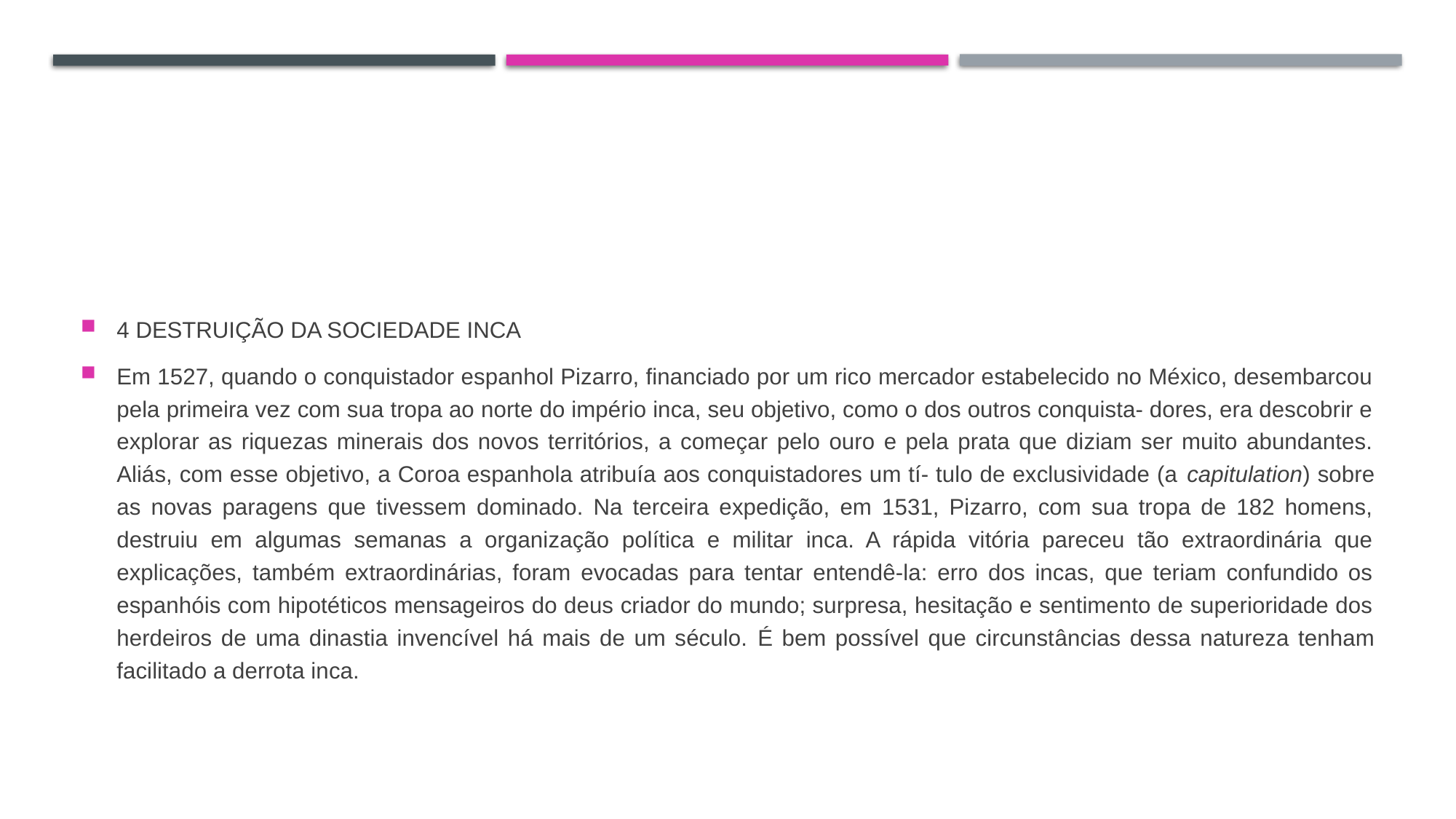

#
4 DESTRUIÇÃO DA SOCIEDADE INCA
Em 1527, quando o conquistador espanhol Pizarro, financiado por um rico mercador estabelecido no México, desembarcou pela primeira vez com sua tropa ao norte do império inca, seu objetivo, como o dos outros conquista- dores, era descobrir e explorar as riquezas minerais dos novos territórios, a começar pelo ouro e pela prata que diziam ser muito abundantes. Aliás, com esse objetivo, a Coroa espanhola atribuía aos conquistadores um tí- tulo de exclusividade (a capitulation) sobre as novas paragens que tivessem dominado. Na terceira expedição, em 1531, Pizarro, com sua tropa de 182 homens, destruiu em algumas semanas a organização política e militar inca. A rápida vitória pareceu tão extraordinária que explicações, também extraordinárias, foram evocadas para tentar entendê-la: erro dos incas, que teriam confundido os espanhóis com hipotéticos mensageiros do deus criador do mundo; surpresa, hesitação e sentimento de superioridade dos herdeiros de uma dinastia invencível há mais de um século. É bem possível que circunstâncias dessa natureza tenham facilitado a derrota inca.